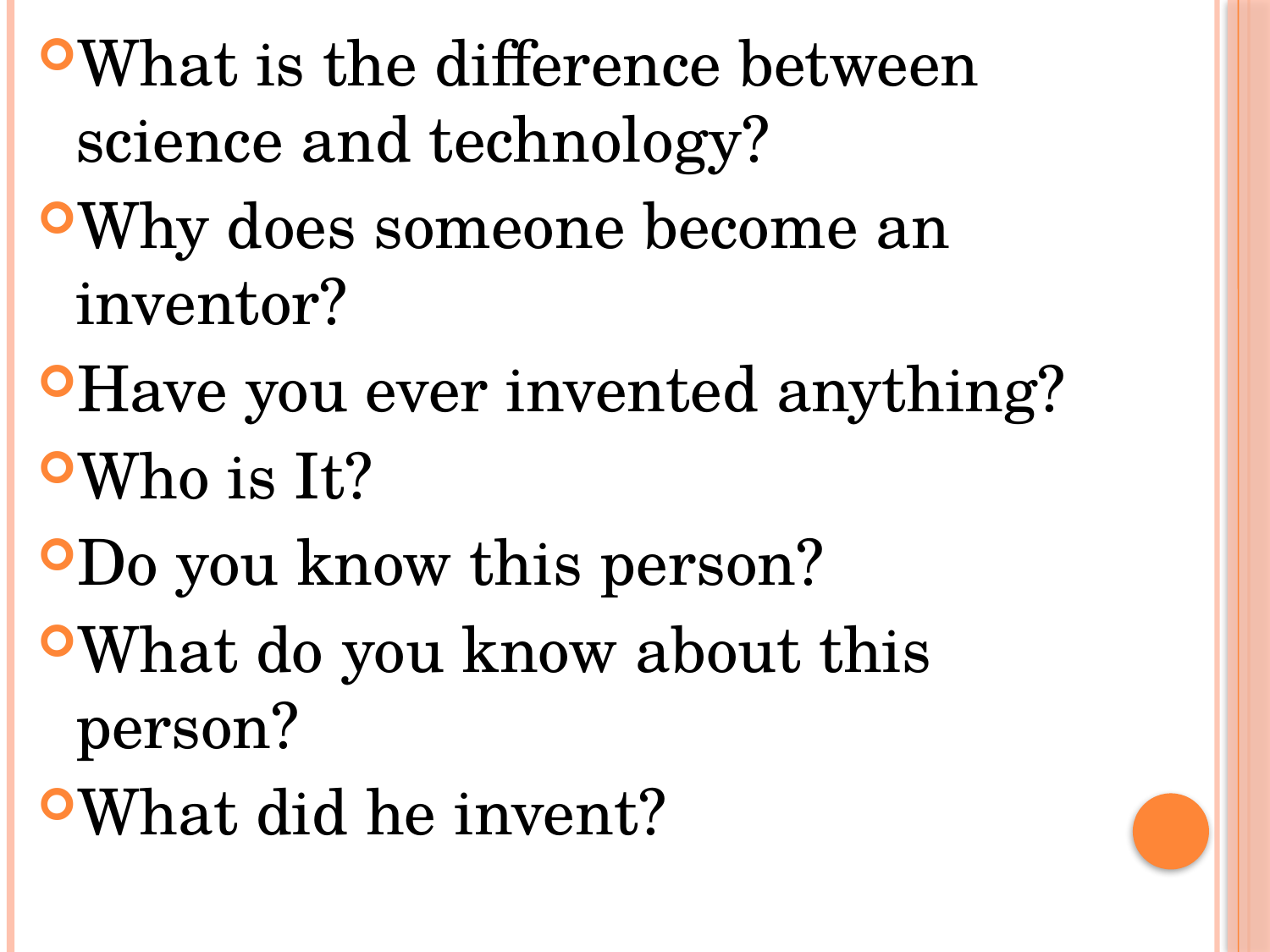

What is the difference between science and technology?
Why does someone become an inventor?
Have you ever invented anything?
Who is It?
Do you know this person?
What do you know about this person?
What did he invent?